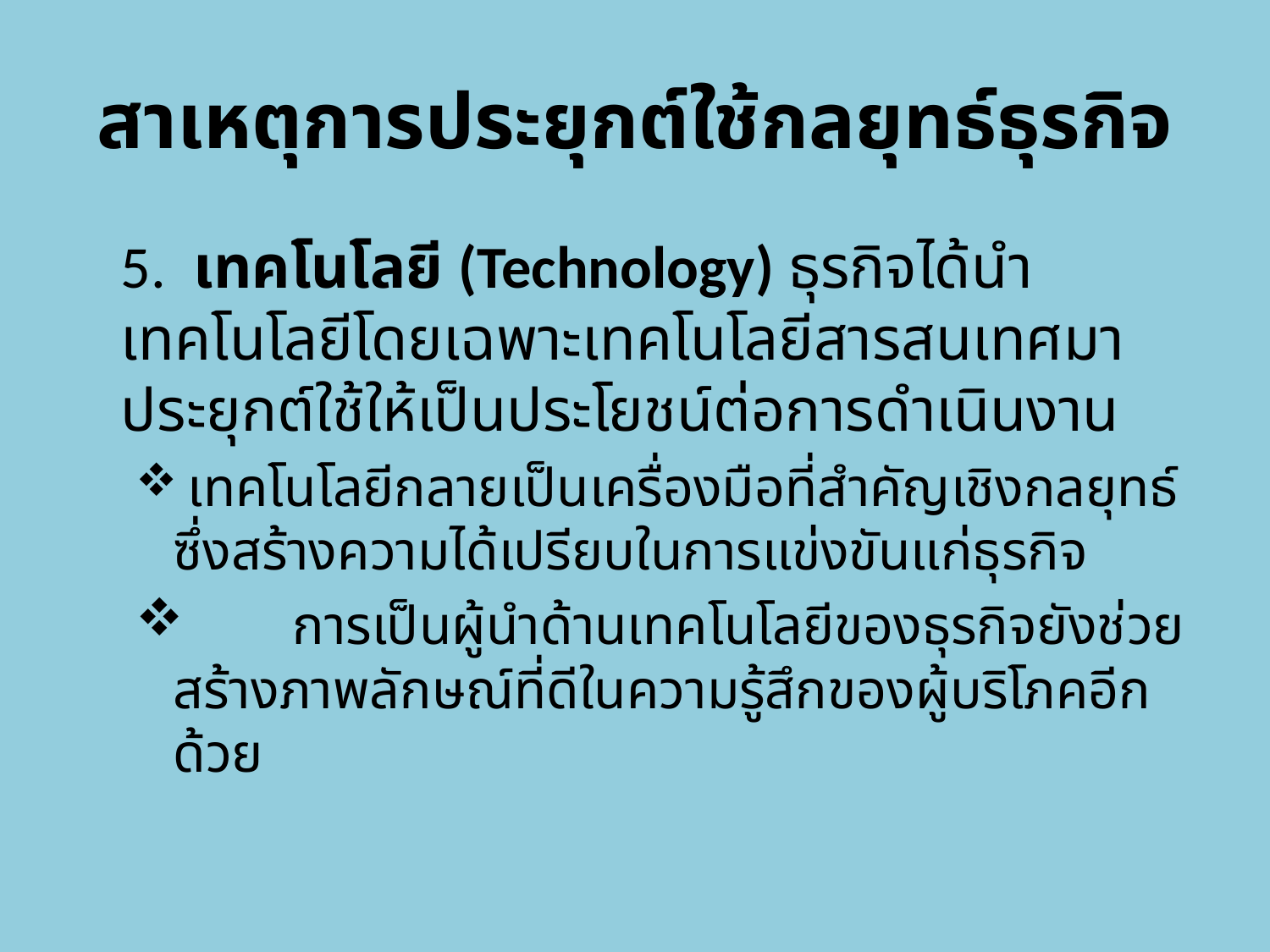

# สาเหตุการประยุกต์ใช้กลยุทธ์ธุรกิจ
	5.  เทคโนโลยี (Technology) ธุรกิจได้นำเทคโนโลยีโดยเฉพาะเทคโนโลยีสารสนเทศมาประยุกต์ใช้ให้เป็นประโยชน์ต่อการดำเนินงาน
 เทคโนโลยีกลายเป็นเครื่องมือที่สำคัญเชิงกลยุทธ์ ซึ่งสร้างความได้เปรียบในการแข่งขันแก่ธุรกิจ
	การเป็นผู้นำด้านเทคโนโลยีของธุรกิจยังช่วยสร้างภาพลักษณ์ที่ดีในความรู้สึกของผู้บริโภคอีกด้วย